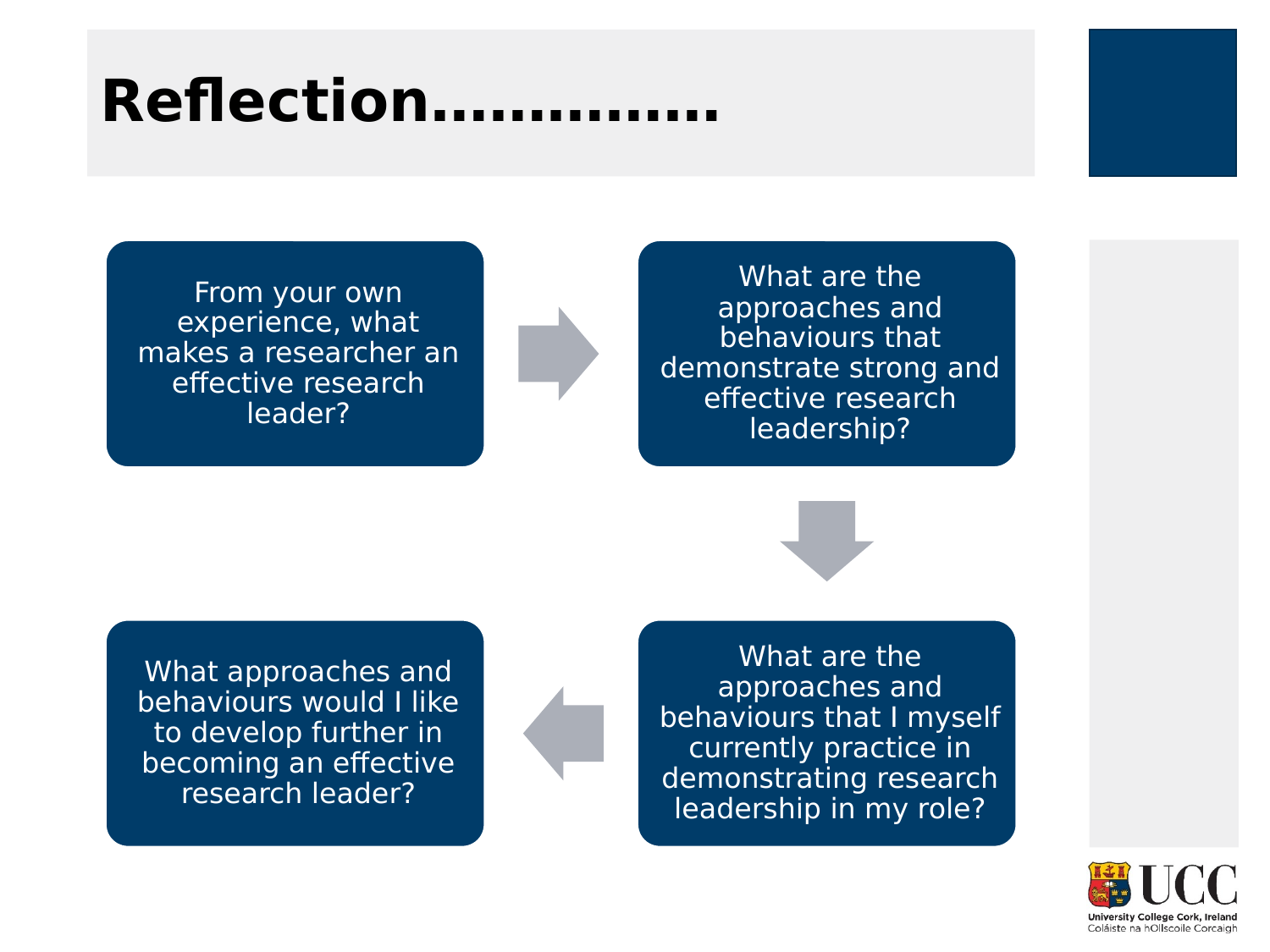

# Reflection……………
From your own experience, what makes a researcher an effective research leader?

What are the approaches and behaviours that demonstrate strong and effective research leadership?

What are the approaches and behaviours that I myself currently practice in demonstrating research leadership in my role?

What approaches and behaviours would I like to develop further in becoming an effective research leader?